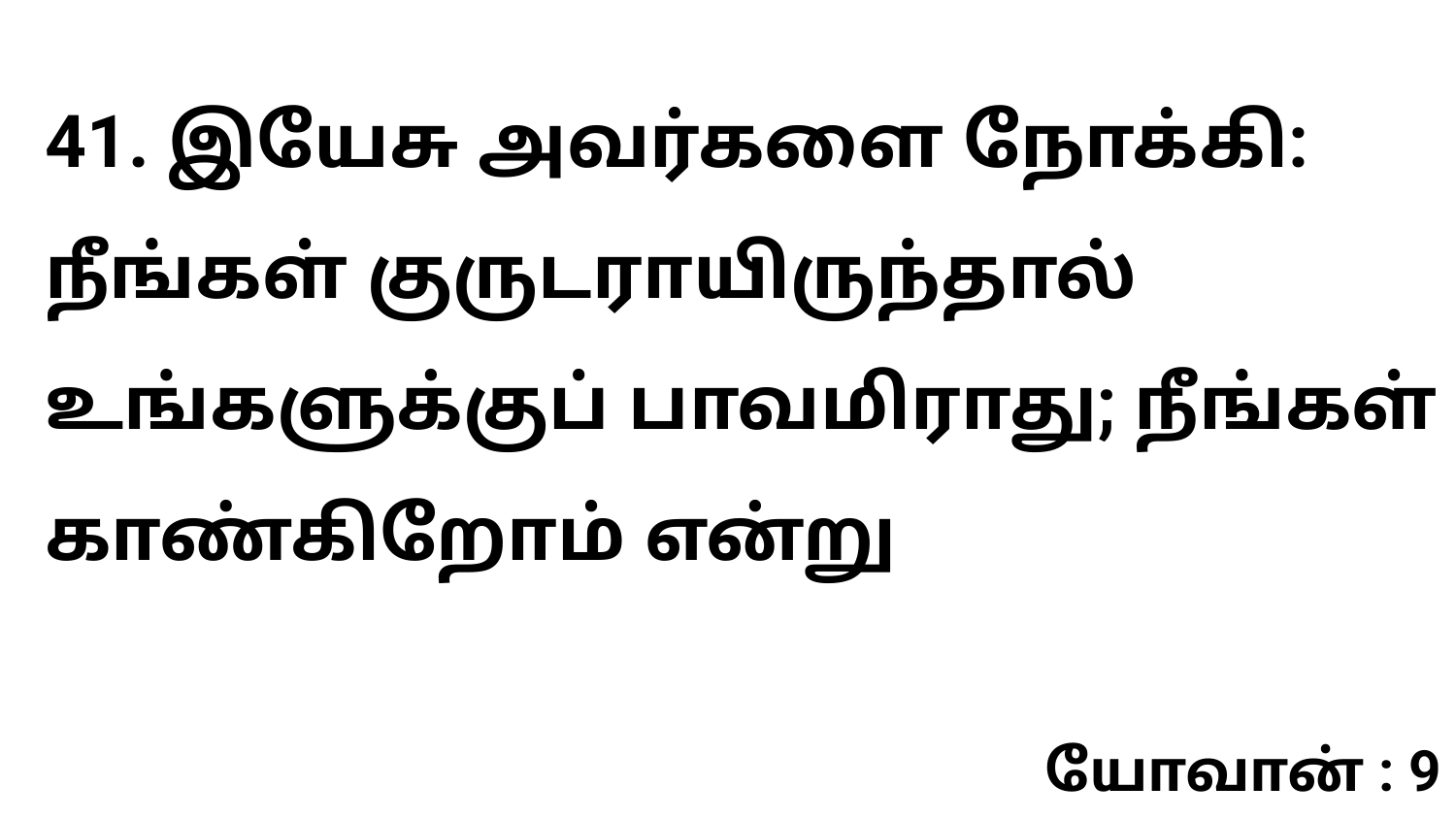

41. இயேசு அவர்களை நோக்கி: நீங்கள் குருடராயிருந்தால் உங்களுக்குப் பாவமிராது; நீங்கள் காண்கிறோம் என்று
யோவான் : 9